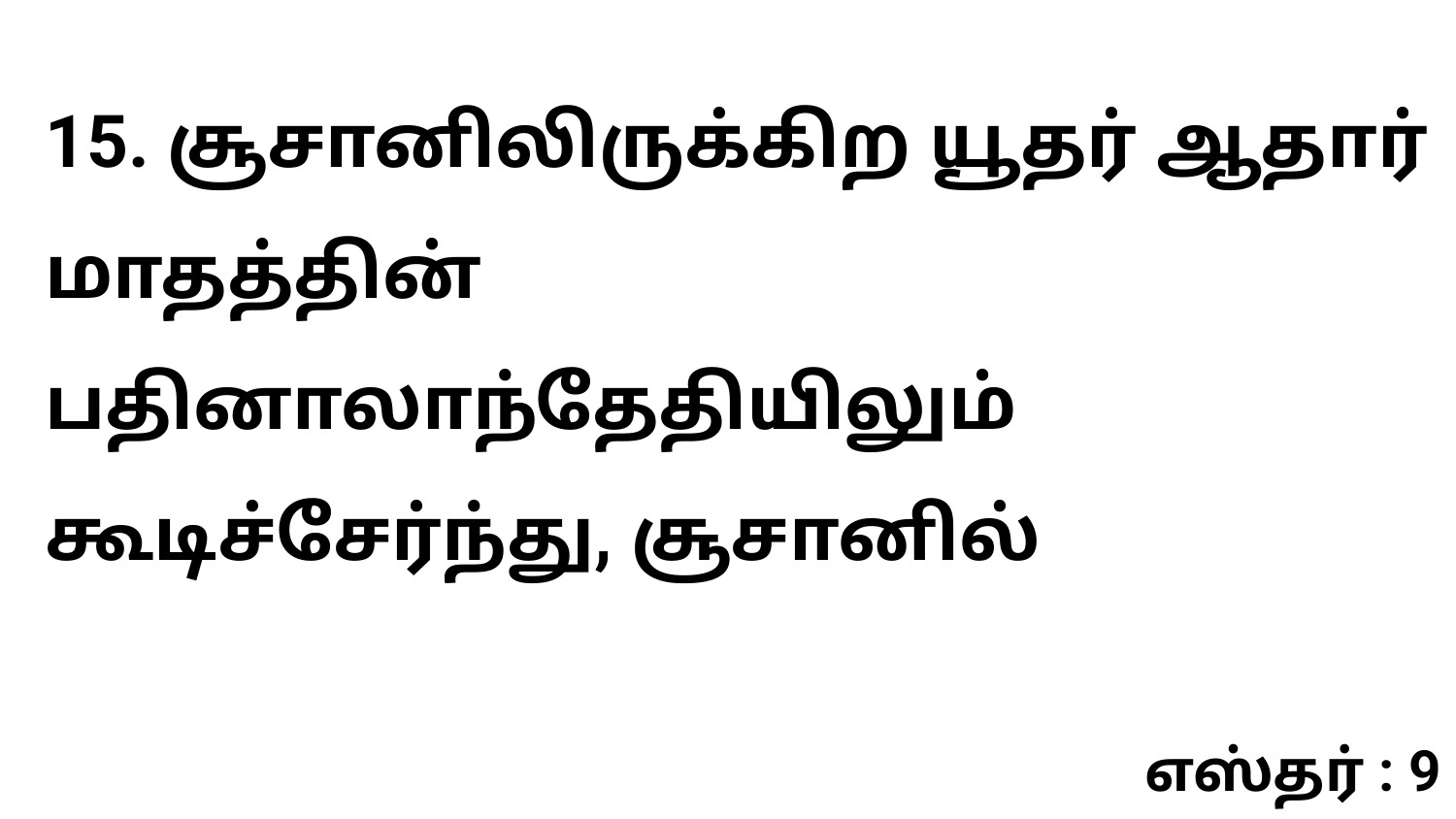

15. சூசானிலிருக்கிற யூதர் ஆதார் மாதத்தின் பதினாலாந்தேதியிலும் கூடிச்சேர்ந்து, சூசானில்
எஸ்தர் : 9